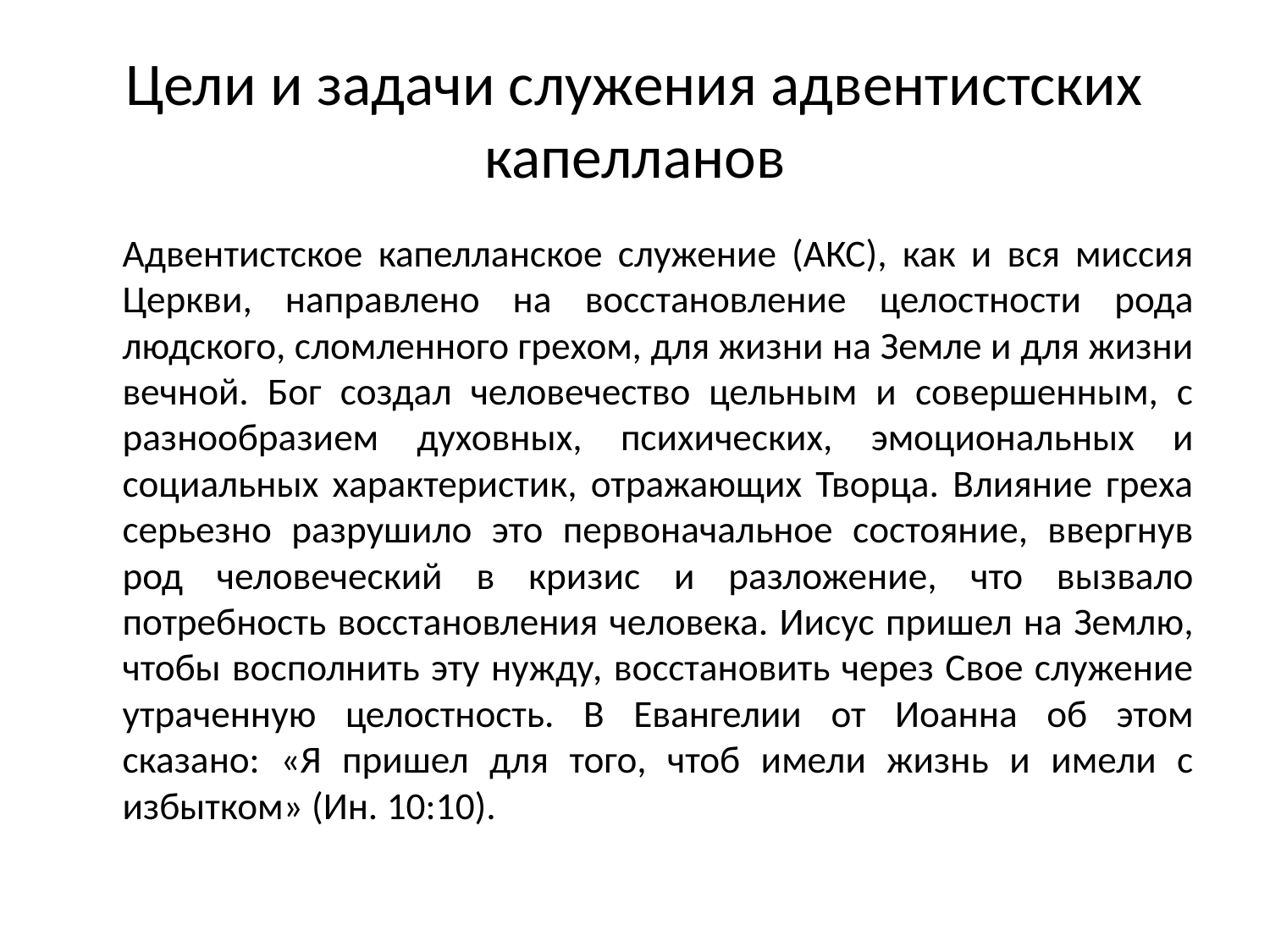

# Цели и задачи служения адвентистских капелланов
	Адвентистское капелланское служение (АКС), как и вся миссия Церкви, направлено на восстановление целостности рода людского, сломленного грехом, для жизни на Земле и для жизни вечной. Бог создал человечество цельным и совершенным, с разнообразием духовных, психических, эмоциональных и социальных характеристик, отражающих Творца. Влияние греха серьезно разрушило это первоначальное состояние, ввергнув род человеческий в кризис и разложение, что вызвало потребность восстановления человека. Иисус пришел на Землю, чтобы восполнить эту нужду, восстановить через Свое служение утраченную целостность. В Евангелии от Иоанна об этом сказано: «Я пришел для того, чтоб имели жизнь и имели с избытком» (Ин. 10:10).